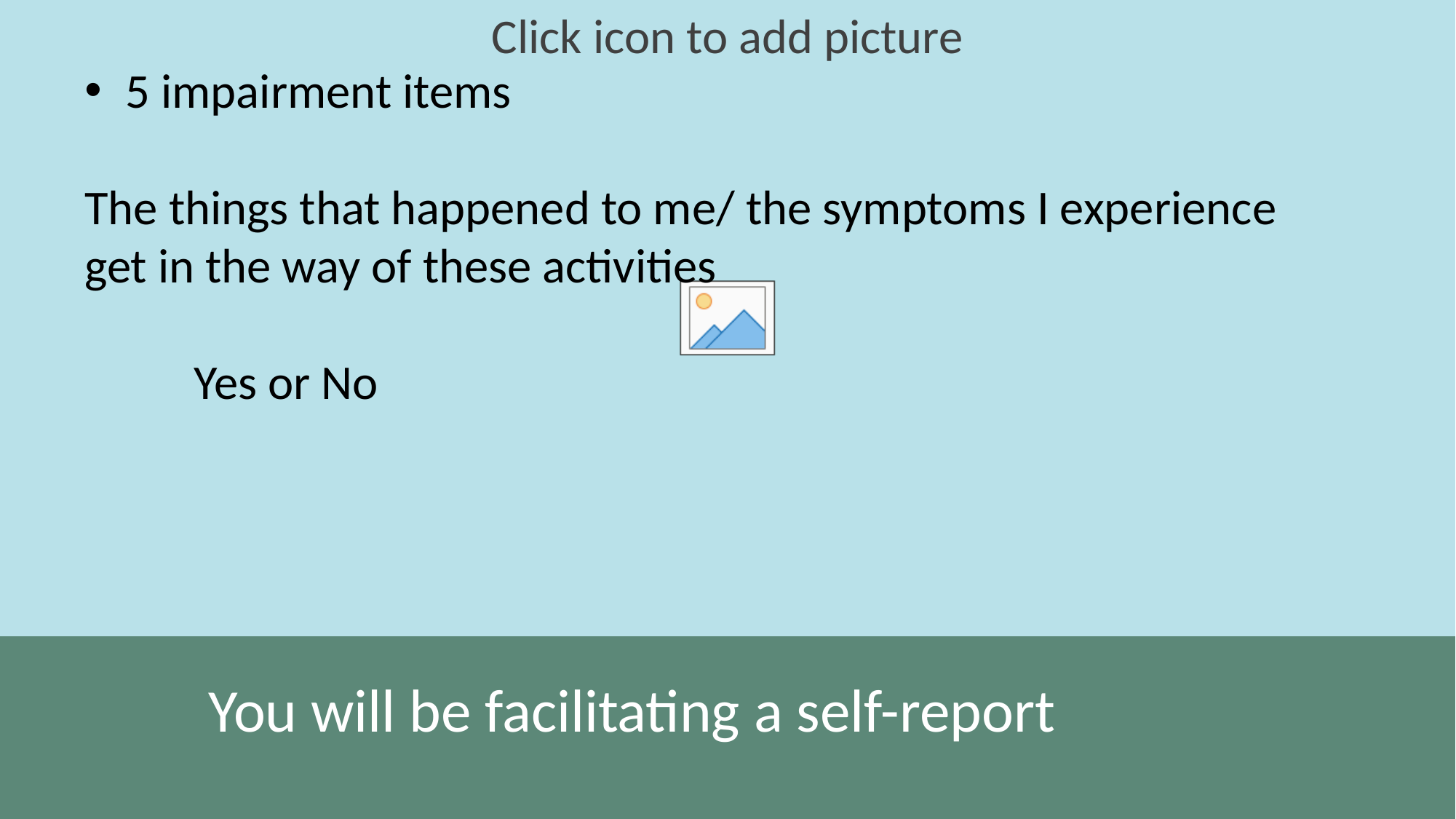

5 impairment items

The things that happened to me/ the symptoms I experience
get in the way of these activities

	Yes or No
#
You will be facilitating a self-report